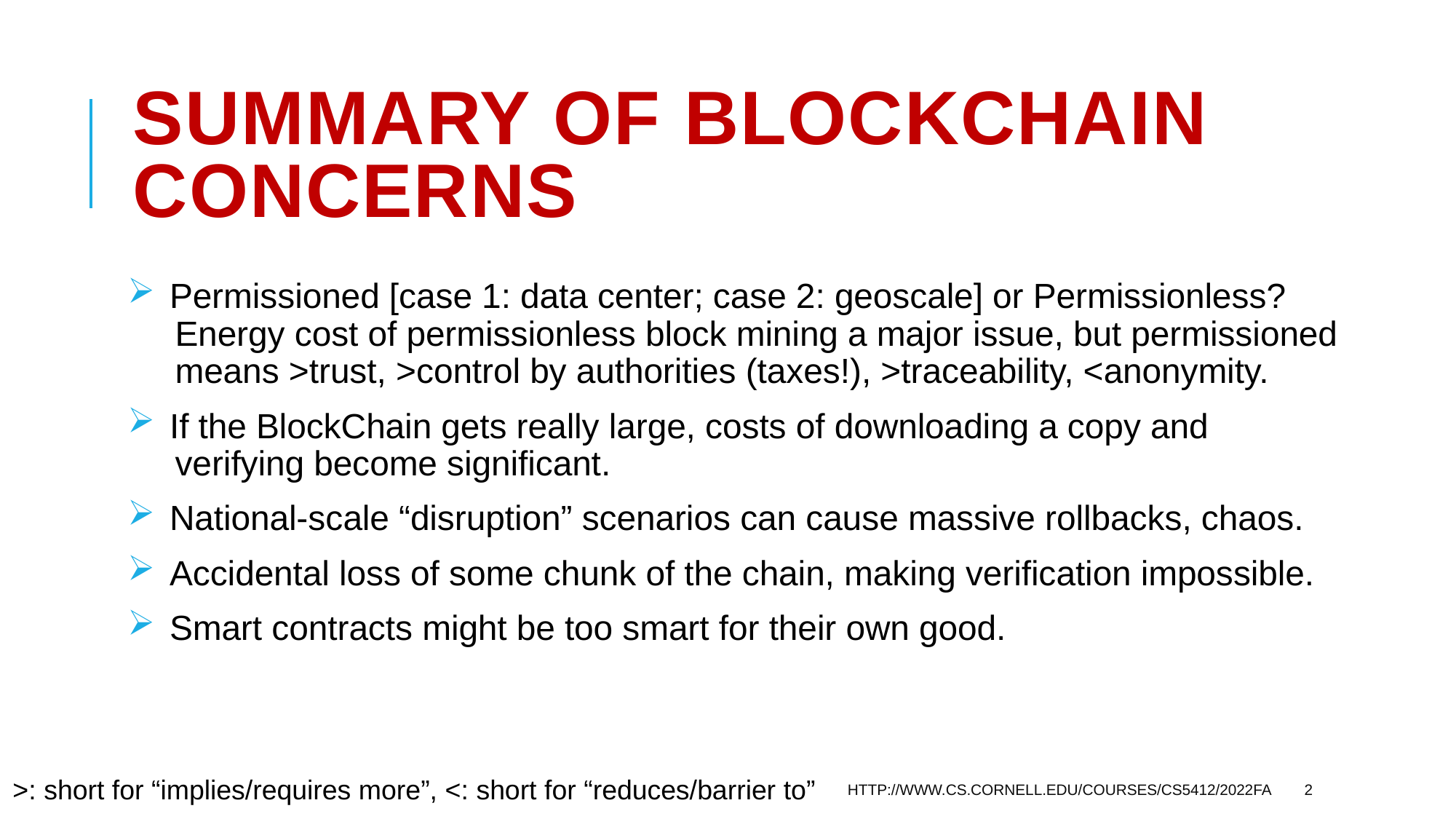

# Summary of BlockChain Concerns
  Permissioned [case 1: data center; case 2: geoscale] or Permissionless?
    Energy cost of permissionless block mining a major issue, but permissioned
    means >trust, >control by authorities (taxes!), >traceability, <anonymity.
  If the BlockChain gets really large, costs of downloading a copy and
    verifying become significant.
  National-scale “disruption” scenarios can cause massive rollbacks, chaos.
  Accidental loss of some chunk of the chain, making verification impossible.
  Smart contracts might be too smart for their own good.
>: short for “implies/requires more”, <: short for “reduces/barrier to”
http://www.cs.cornell.edu/courses/cs5412/2022fa
2